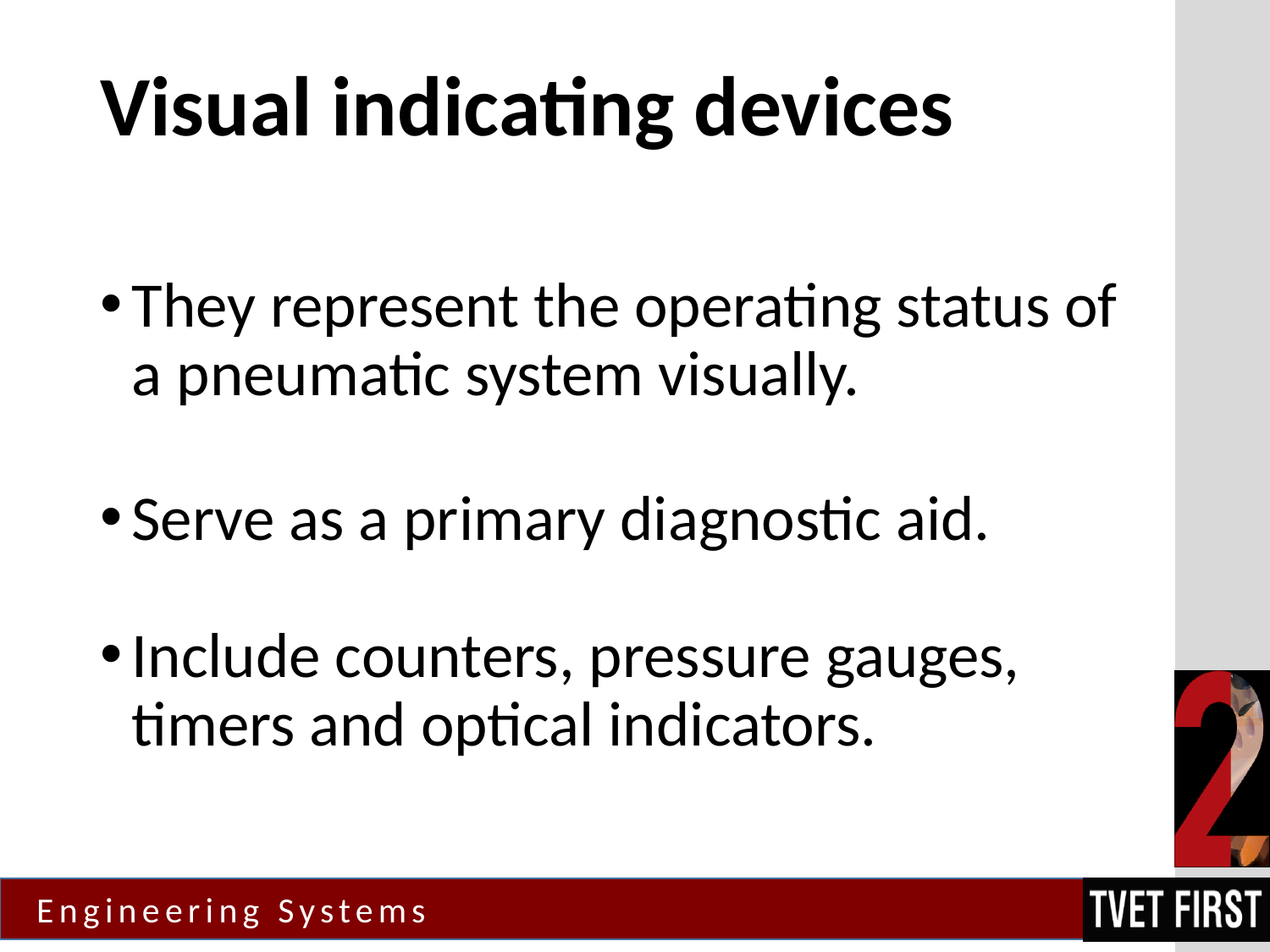

# Visual indicating devices
They represent the operating status of a pneumatic system visually.
Serve as a primary diagnostic aid.
Include counters, pressure gauges, timers and optical indicators.